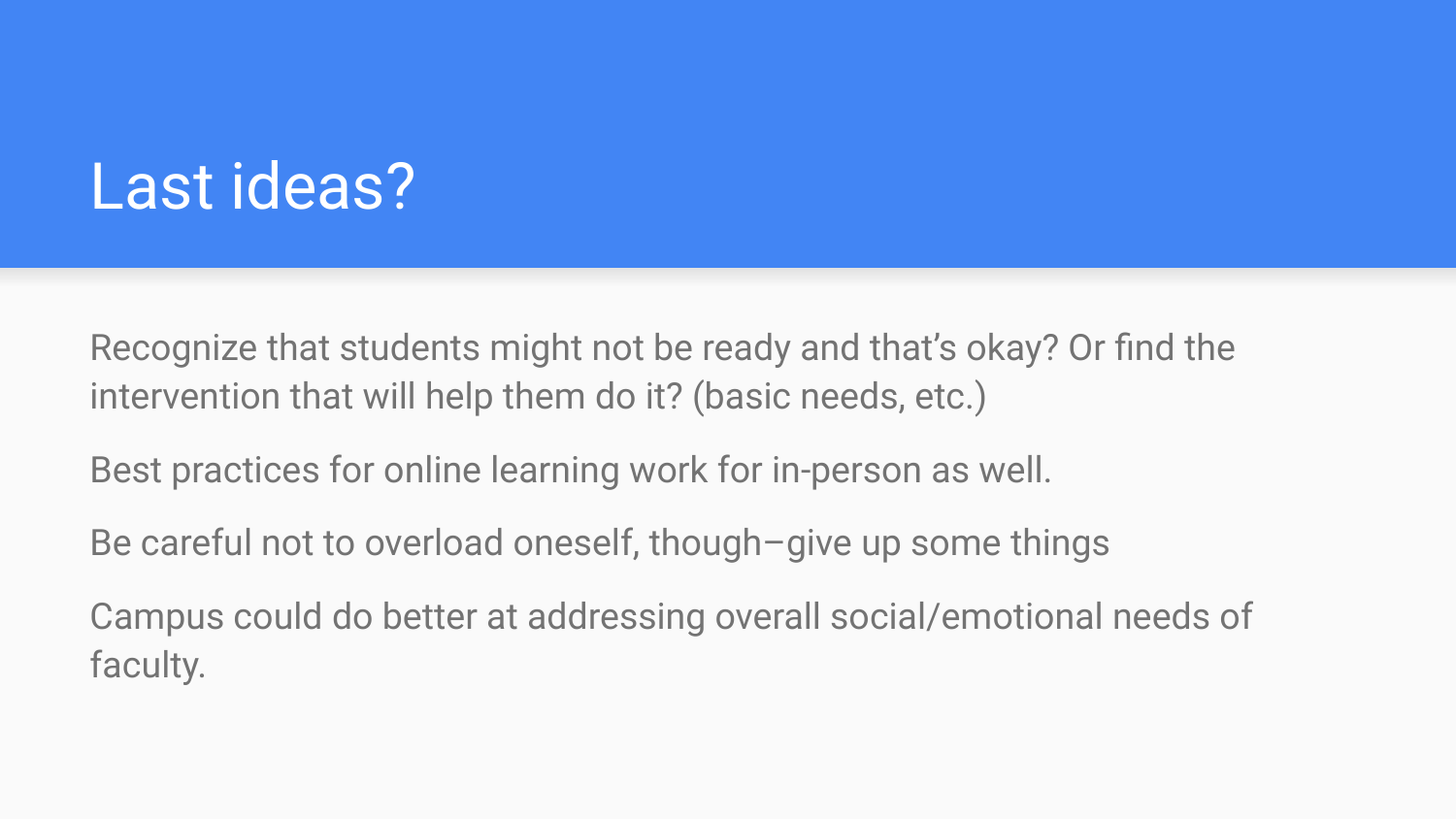

# Last ideas?
Recognize that students might not be ready and that’s okay? Or find the intervention that will help them do it? (basic needs, etc.)
Best practices for online learning work for in-person as well.
Be careful not to overload oneself, though–give up some things
Campus could do better at addressing overall social/emotional needs of faculty.